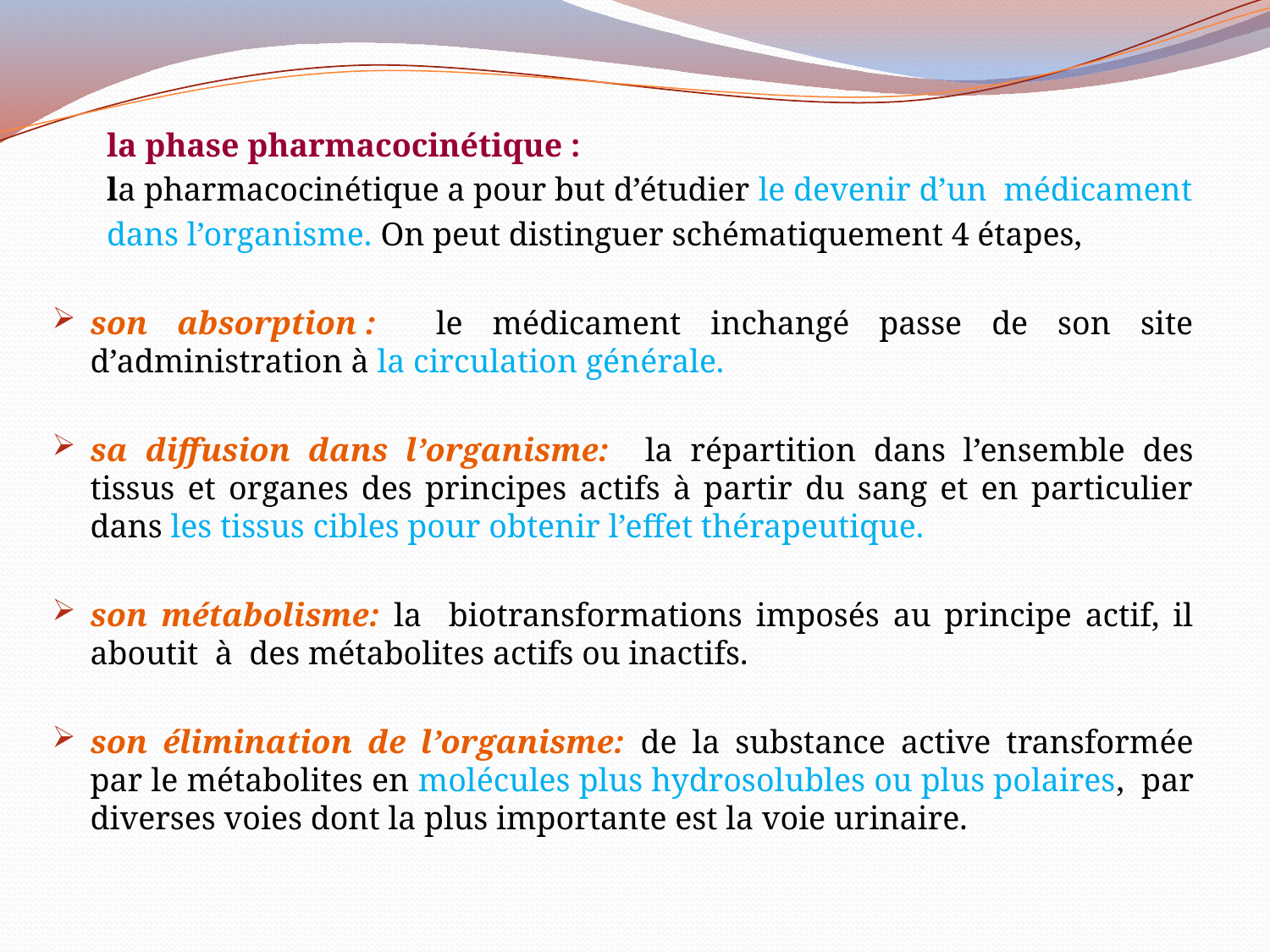

la phase pharmacocinétique :
la pharmacocinétique a pour but d’étudier le devenir d’un  médicament
dans l’organisme. On peut distinguer schématiquement 4 étapes,

son absorption :  le médicament inchangé passe de son site d’administration à la circulation générale.

sa diffusion dans l’organisme:  la répartition dans l’ensemble des tissus et organes des principes actifs à partir du sang et en particulier dans les tissus cibles pour obtenir l’effet thérapeutique.

son métabolisme: la  biotransformations imposés au principe actif, il aboutit  à  des métabolites actifs ou inactifs.

son élimination de l’organisme: de la substance active transformée par le métabolites en molécules plus hydrosolubles ou plus polaires,  par diverses voies dont la plus importante est la voie urinaire.